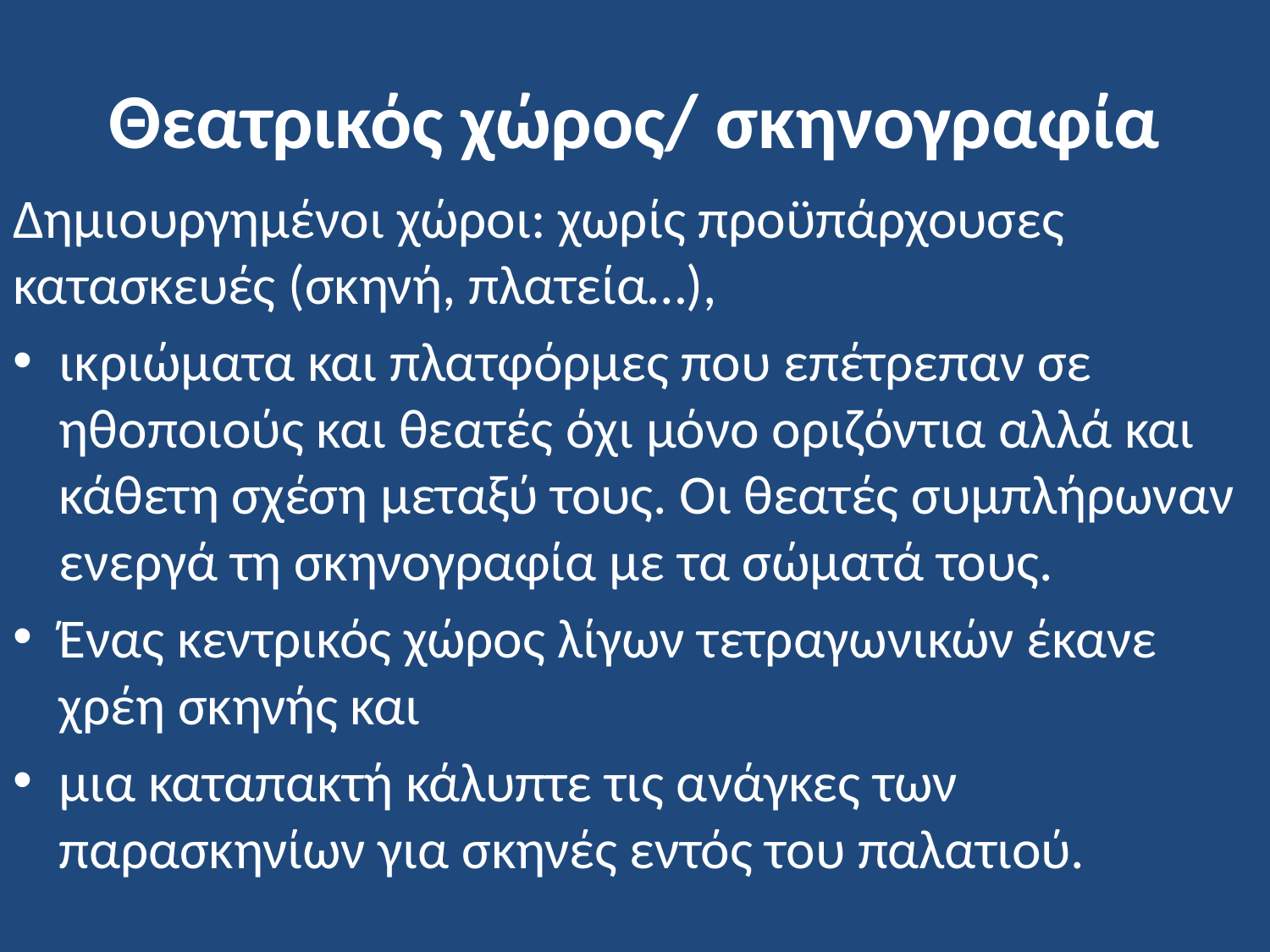

# Θεατρικός χώρος/ σκηνογραφία
Δημιουργημένοι χώροι: χωρίς προϋπάρχουσες κατασκευές (σκηνή, πλατεία…),
ικριώματα και πλατφόρμες που επέτρεπαν σε ηθοποιούς και θεατές όχι μόνο οριζόντια αλλά και κάθετη σχέση μεταξύ τους. Οι θεατές συμπλήρωναν ενεργά τη σκηνογραφία με τα σώματά τους.
Ένας κεντρικός χώρος λίγων τετραγωνικών έκανε χρέη σκηνής και
μια καταπακτή κάλυπτε τις ανάγκες των παρασκηνίων για σκηνές εντός του παλατιού.